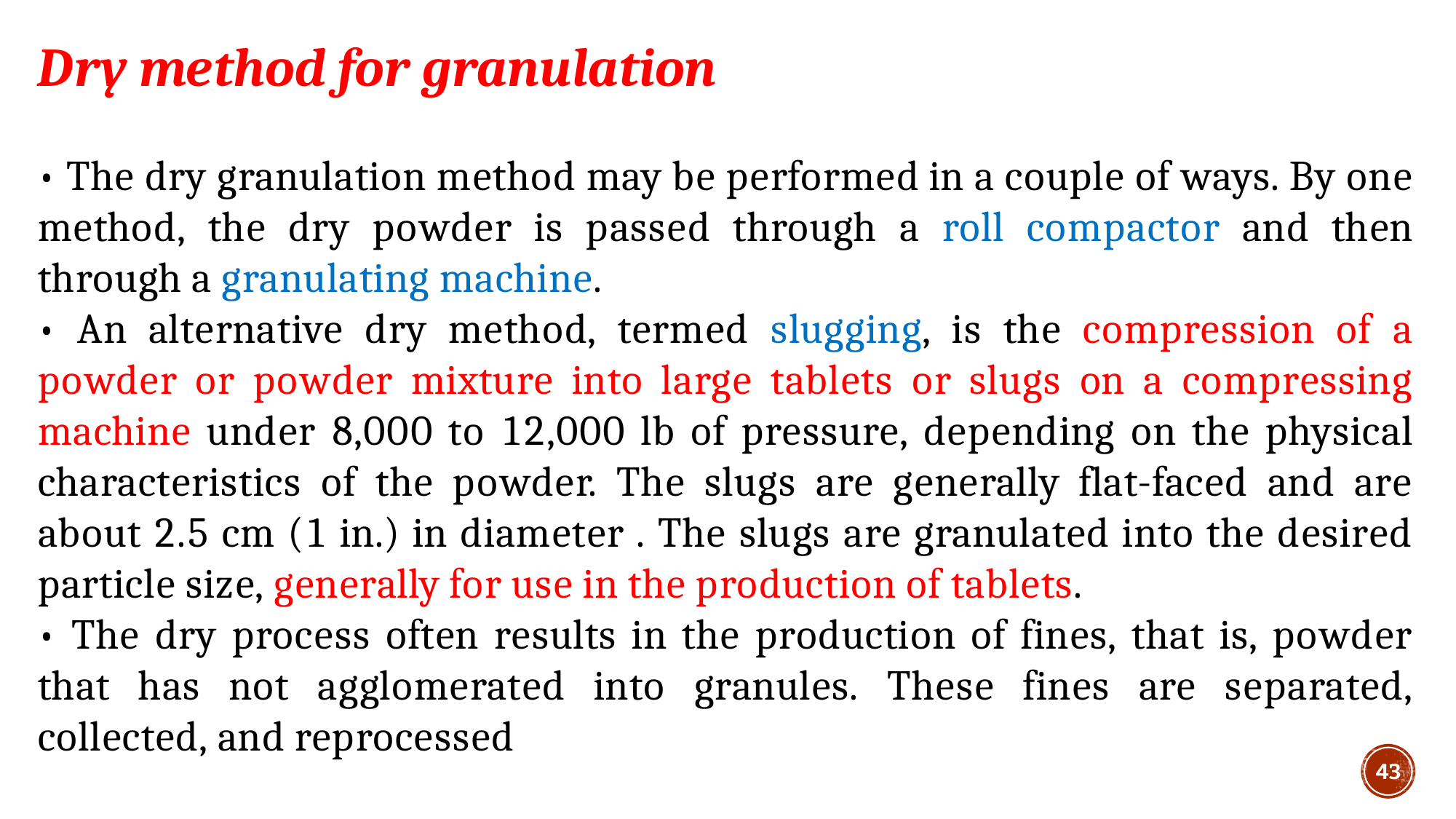

Dry method for granulation

• The dry granulation method may be performed in a couple of ways. By one method, the dry powder is passed through a roll compactor and then through a granulating machine.
• An alternative dry method, termed slugging, is the compression of a powder or powder mixture into large tablets or slugs on a compressing machine under 8,000 to 12,000 lb of pressure, depending on the physical characteristics of the powder. The slugs are generally flat-faced and are about 2.5 cm (1 in.) in diameter . The slugs are granulated into the desired particle size, generally for use in the production of tablets.
• The dry process often results in the production of fines, that is, powder that has not agglomerated into granules. These fines are separated, collected, and reprocessed
43